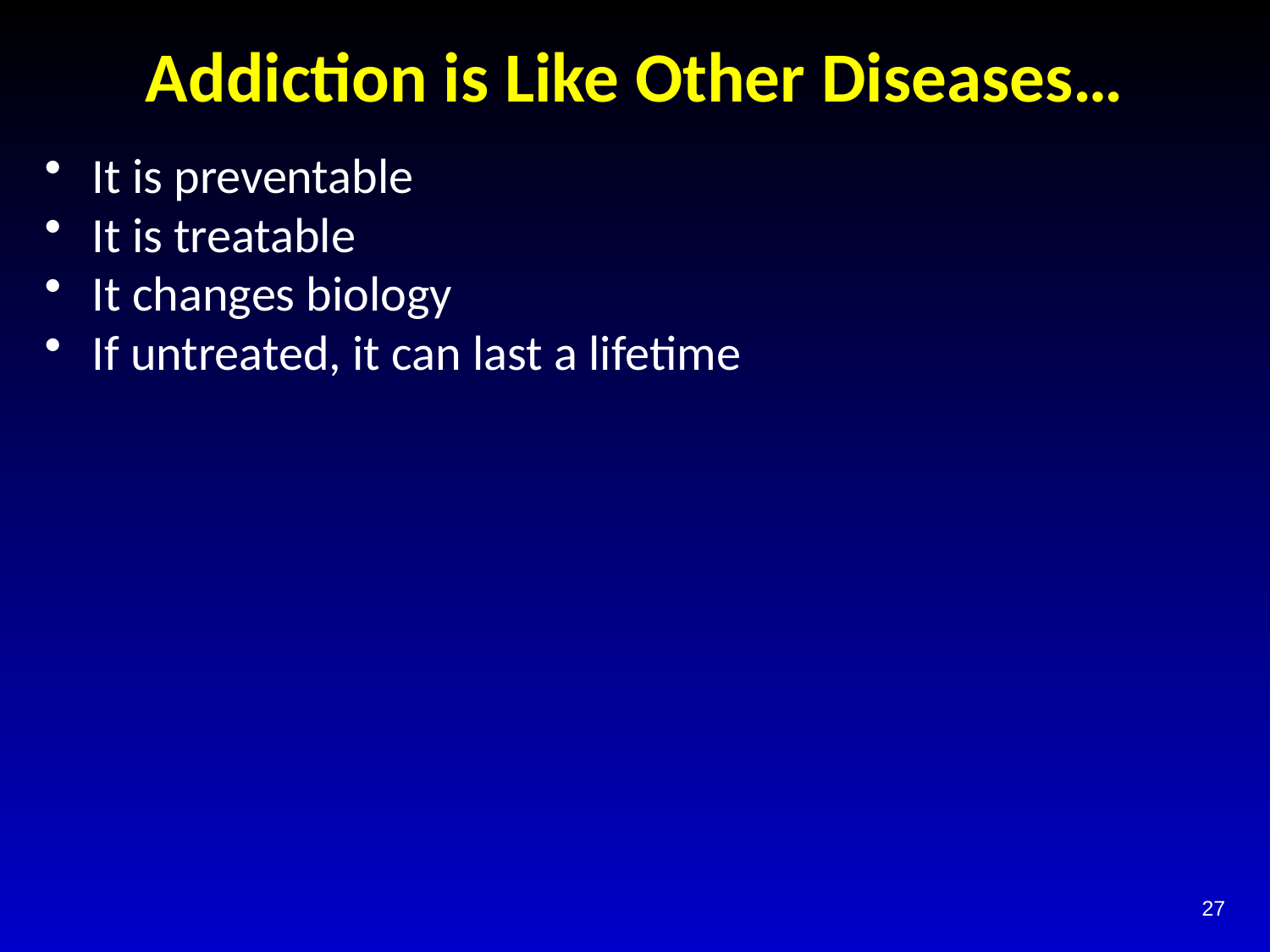

# Addiction is Like Other Diseases…
It is preventable
It is treatable
It changes biology
If untreated, it can last a lifetime
27